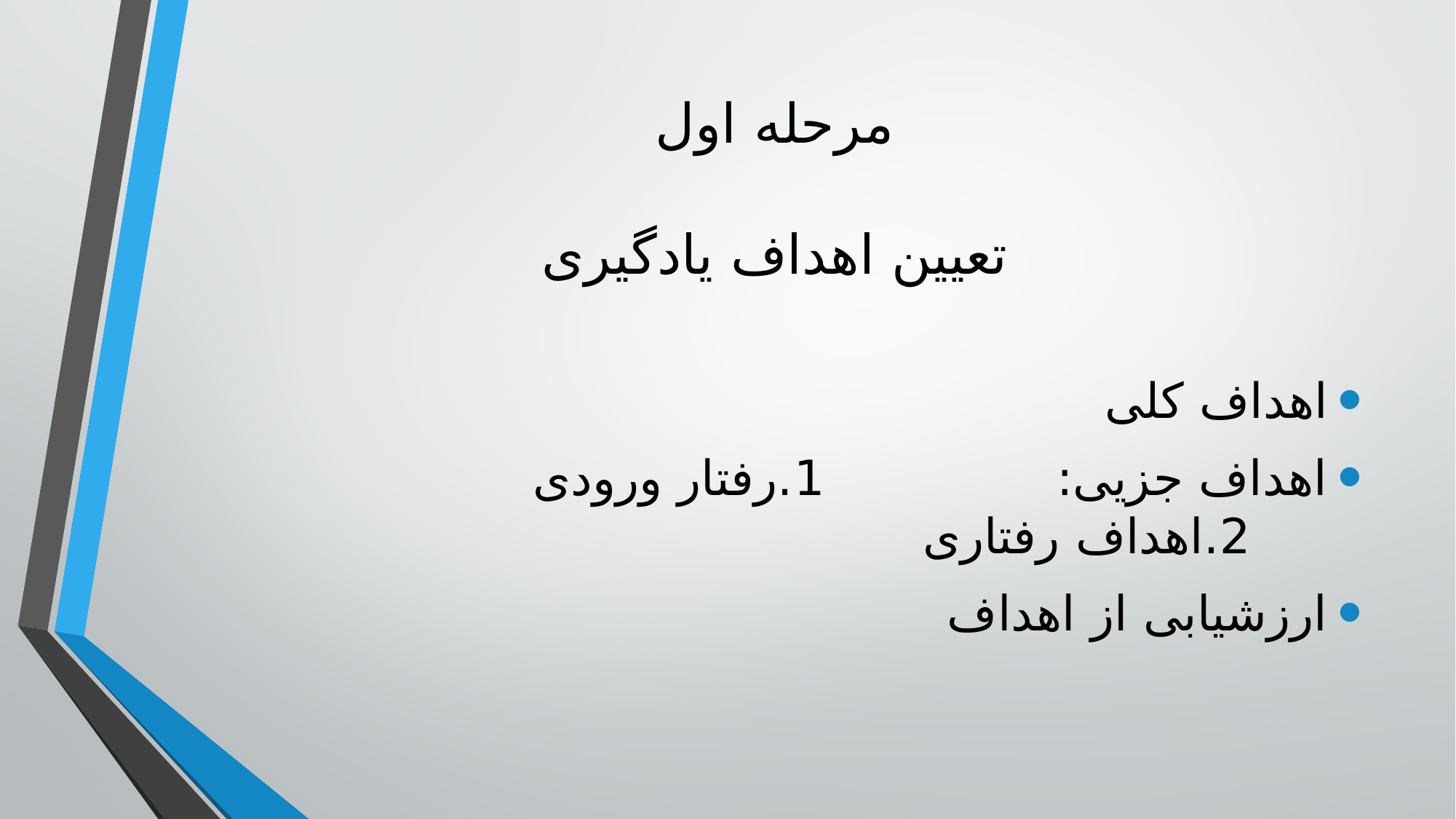

# مرحله اول تعیین اهداف یادگیری
اهداف کلی
اهداف جزیی:               1.رفتار ورودی                            2.اهداف رفتاری
ارزشیابی از اهداف